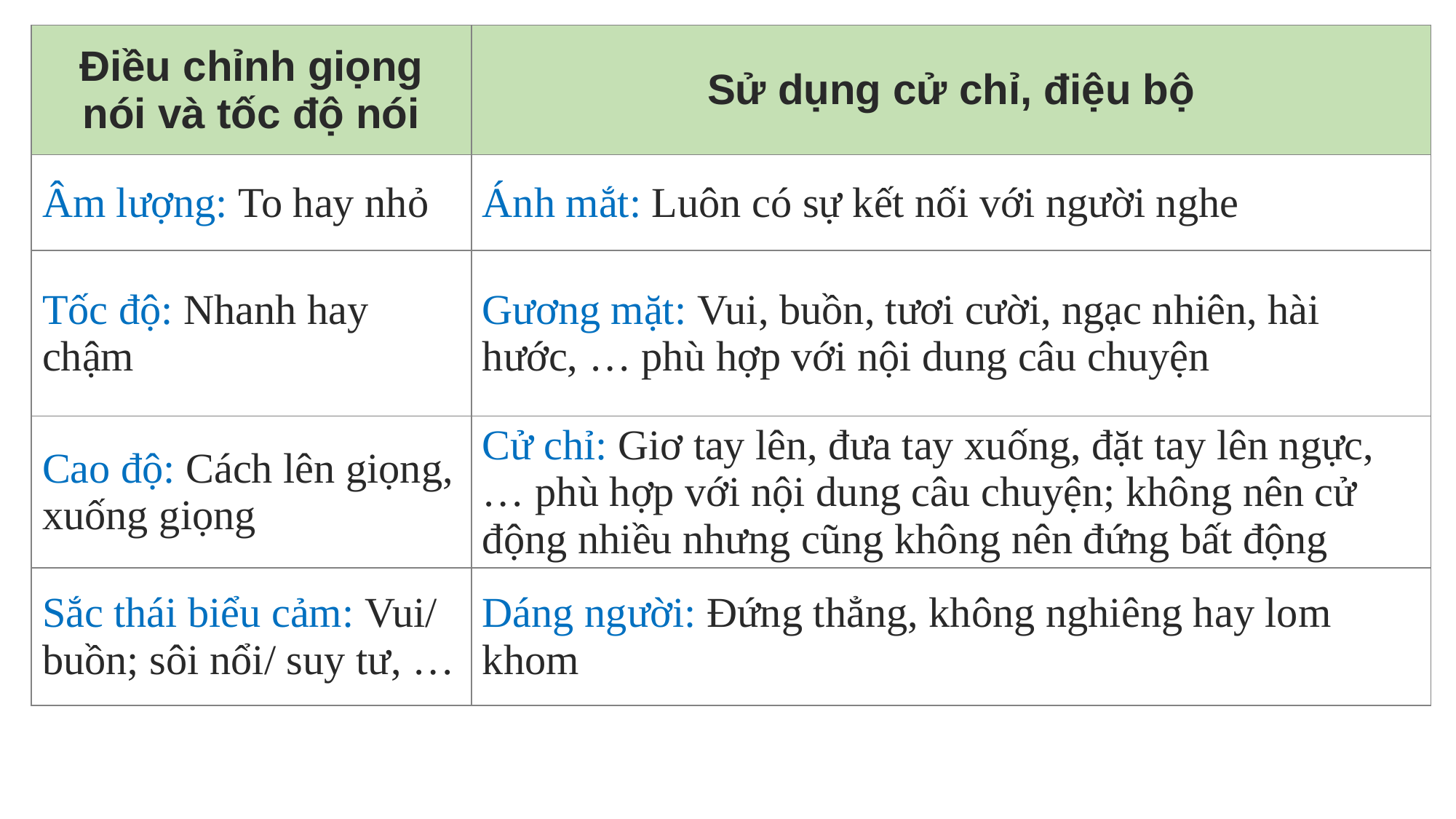

| Điều chỉnh giọng nói và tốc độ nói | Sử dụng cử chỉ, điệu bộ |
| --- | --- |
| Âm lượng: To hay nhỏ | Ánh mắt: Luôn có sự kết nối với người nghe |
| Tốc độ: Nhanh hay chậm | Gương mặt: Vui, buồn, tươi cười, ngạc nhiên, hài hước, … phù hợp với nội dung câu chuyện |
| Cao độ: Cách lên giọng, xuống giọng | Cử chỉ: Giơ tay lên, đưa tay xuống, đặt tay lên ngực, … phù hợp với nội dung câu chuyện; không nên cử động nhiều nhưng cũng không nên đứng bất động |
| Sắc thái biểu cảm: Vui/ buồn; sôi nổi/ suy tư, … | Dáng người: Đứng thẳng, không nghiêng hay lom khom |